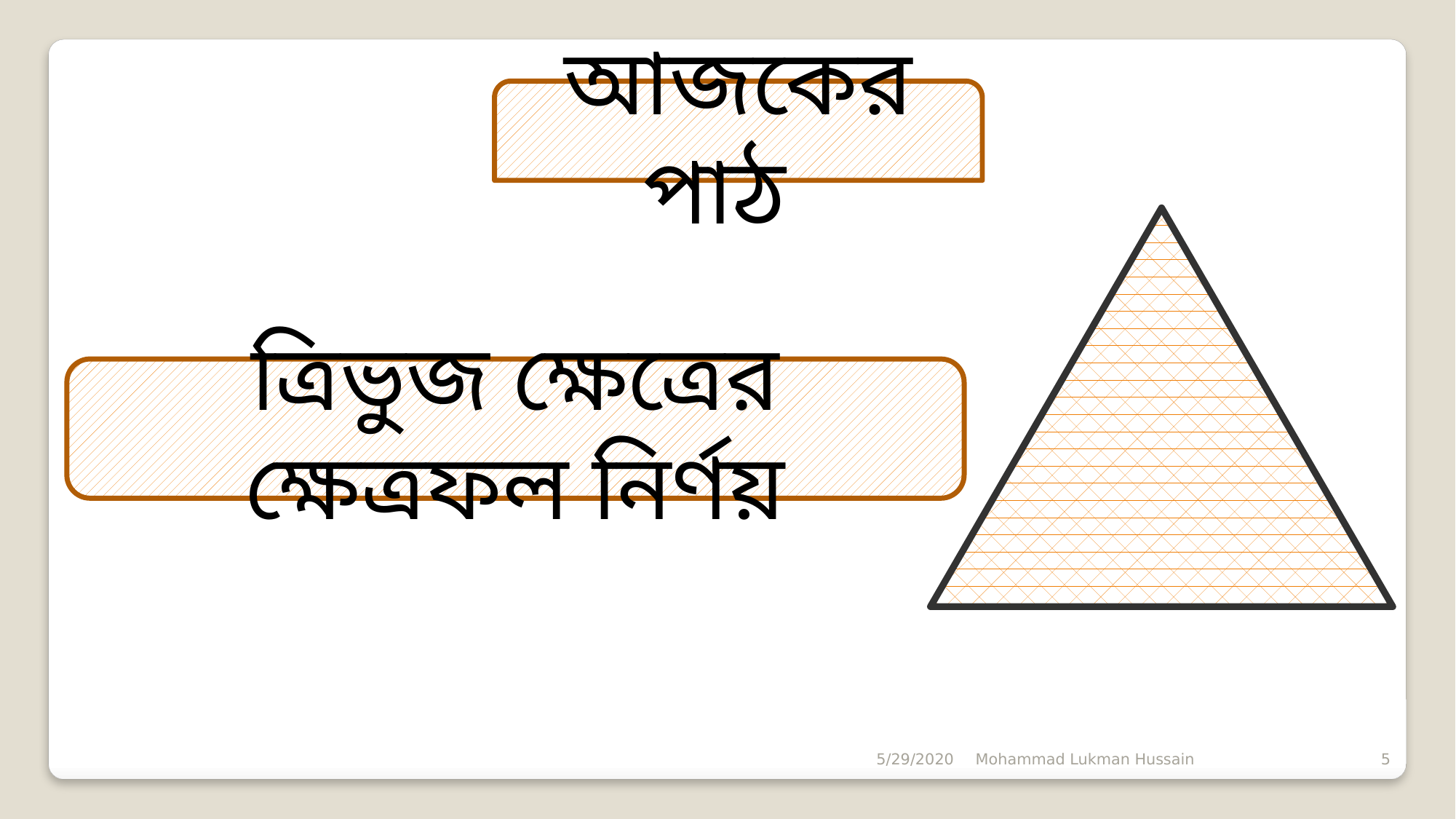

আজকের পাঠ

ত্রিভুজ ক্ষেত্রের ক্ষেত্রফল নির্ণয়
5/29/2020
Mohammad Lukman Hussain
5